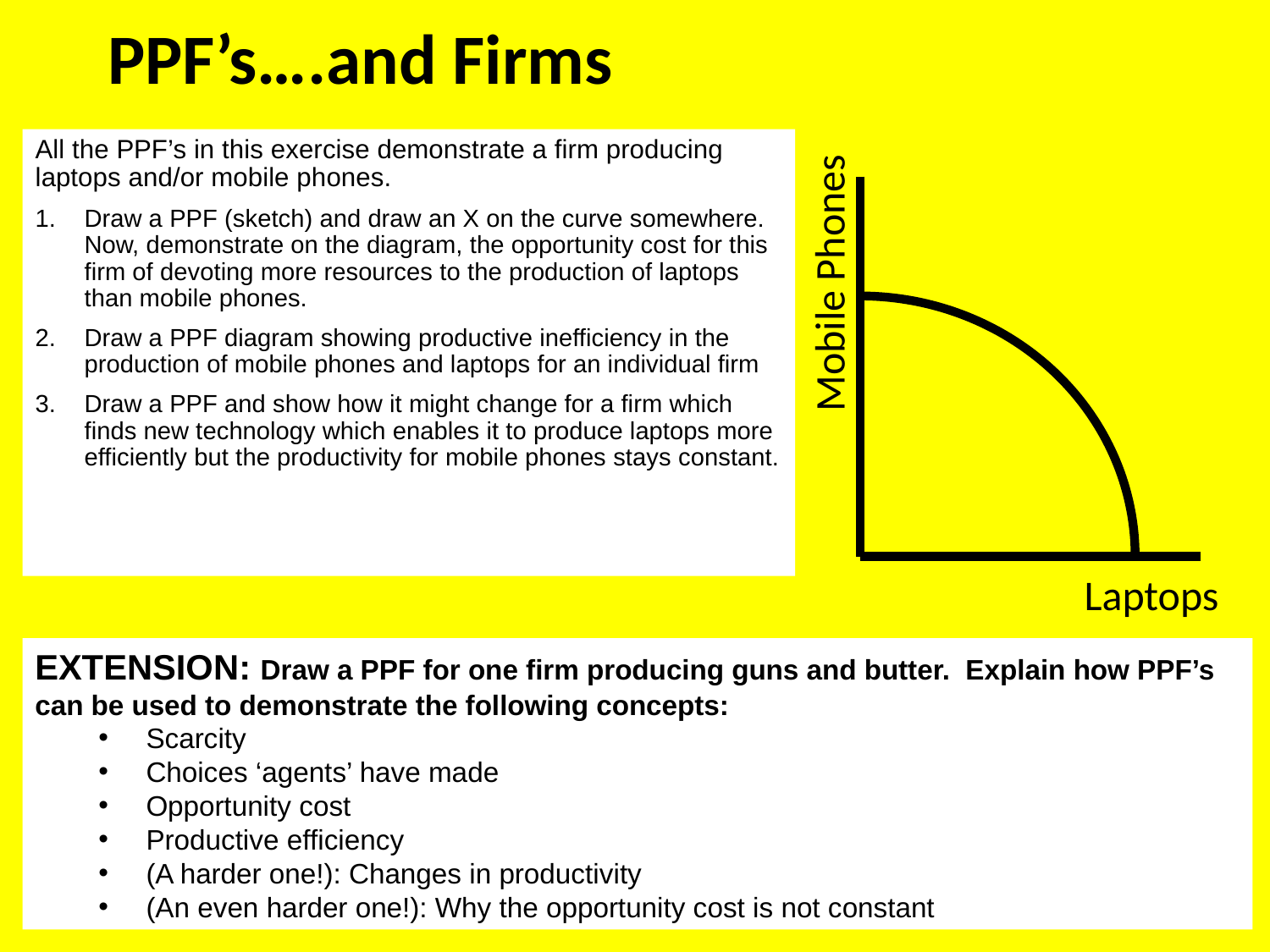

# PPF’s….and Firms
All the PPF’s in this exercise demonstrate a firm producing laptops and/or mobile phones.
Draw a PPF (sketch) and draw an X on the curve somewhere. Now, demonstrate on the diagram, the opportunity cost for this firm of devoting more resources to the production of laptops than mobile phones.
Draw a PPF diagram showing productive inefficiency in the production of mobile phones and laptops for an individual firm
Draw a PPF and show how it might change for a firm which finds new technology which enables it to produce laptops more efficiently but the productivity for mobile phones stays constant.
Mobile Phones

Laptops
EXTENSION: Draw a PPF for one firm producing guns and butter.  Explain how PPF’s can be used to demonstrate the following concepts:
Scarcity
Choices ‘agents’ have made
Opportunity cost
Productive efficiency
(A harder one!): Changes in productivity
(An even harder one!): Why the opportunity cost is not constant